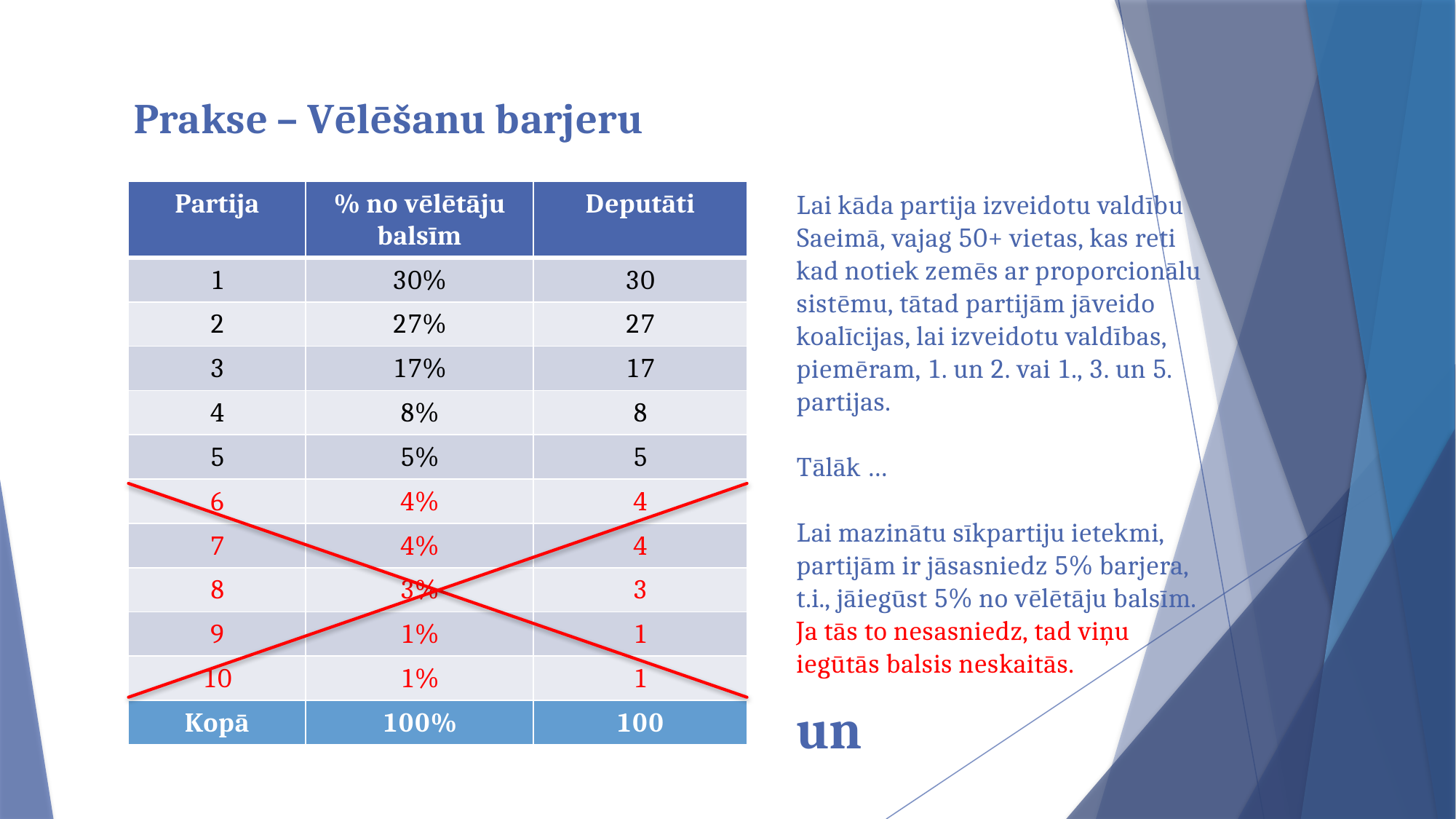

Prakse – Vēlēšanu barjeru
| Partija | % no vēlētāju balsīm | Deputāti |
| --- | --- | --- |
| 1 | 30% | 30 |
| 2 | 27% | 27 |
| 3 | 17% | 17 |
| 4 | 8% | 8 |
| 5 | 5% | 5 |
| 6 | 4% | 4 |
| 7 | 4% | 4 |
| 8 | 3% | 3 |
| 9 | 1% | 1 |
| 10 | 1% | 1 |
| Kopā | 100% | 100 |
Lai kāda partija izveidotu valdību Saeimā, vajag 50+ vietas, kas reti kad notiek zemēs ar proporcionālu sistēmu, tātad partijām jāveido koalīcijas, lai izveidotu valdības, piemēram, 1. un 2. vai 1., 3. un 5. partijas.

Tālāk …

Lai mazinātu sīkpartiju ietekmi, partijām ir jāsasniedz 5% barjera, t.i., jāiegūst 5% no vēlētāju balsīm.
Ja tās to nesasniedz, tad viņu iegūtās balsis neskaitās.
un